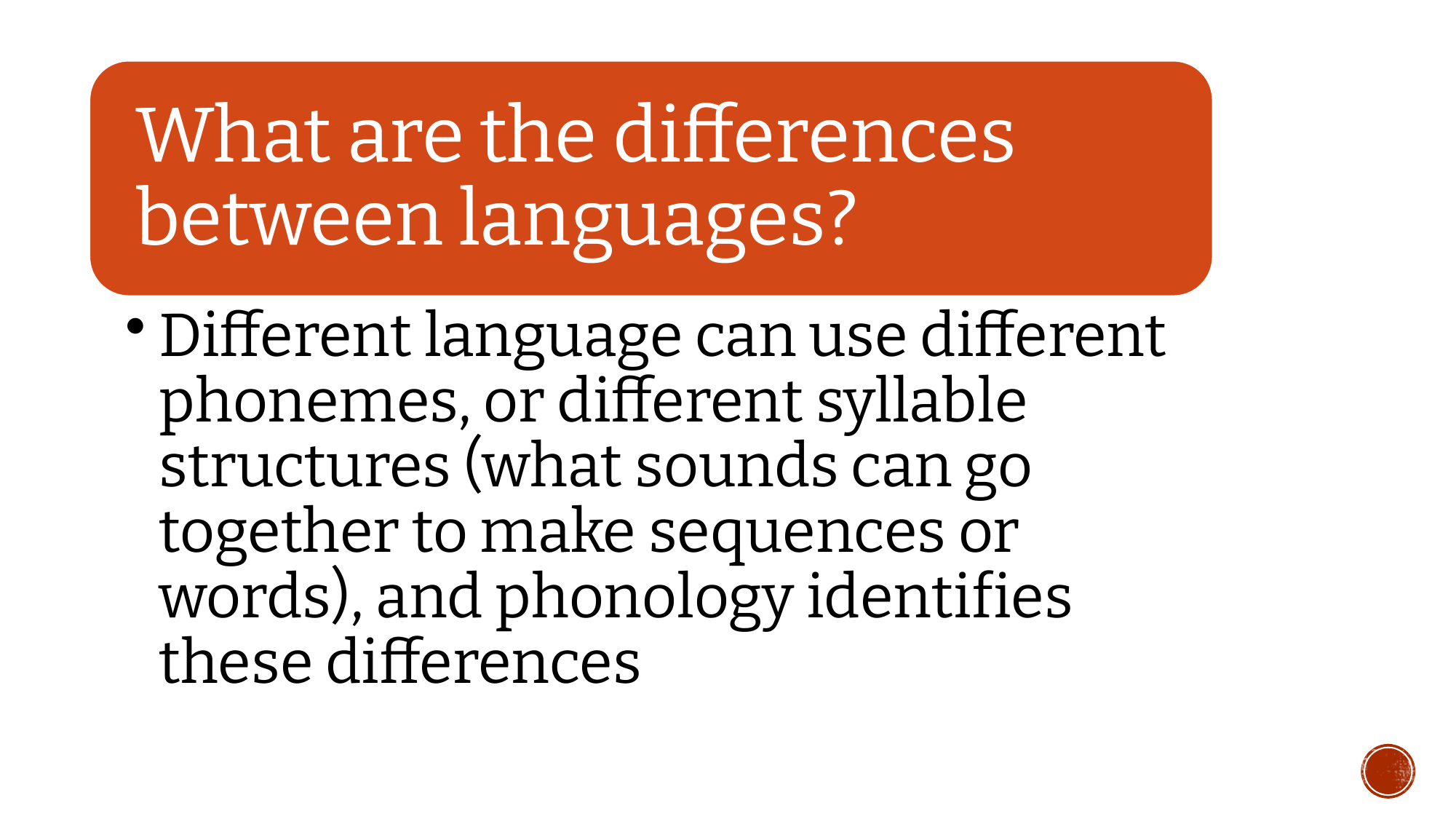

What are the differences between languages?
Different language can use different phonemes, or different syllable structures (what sounds can go together to make sequences or words), and phonology identifies these differences